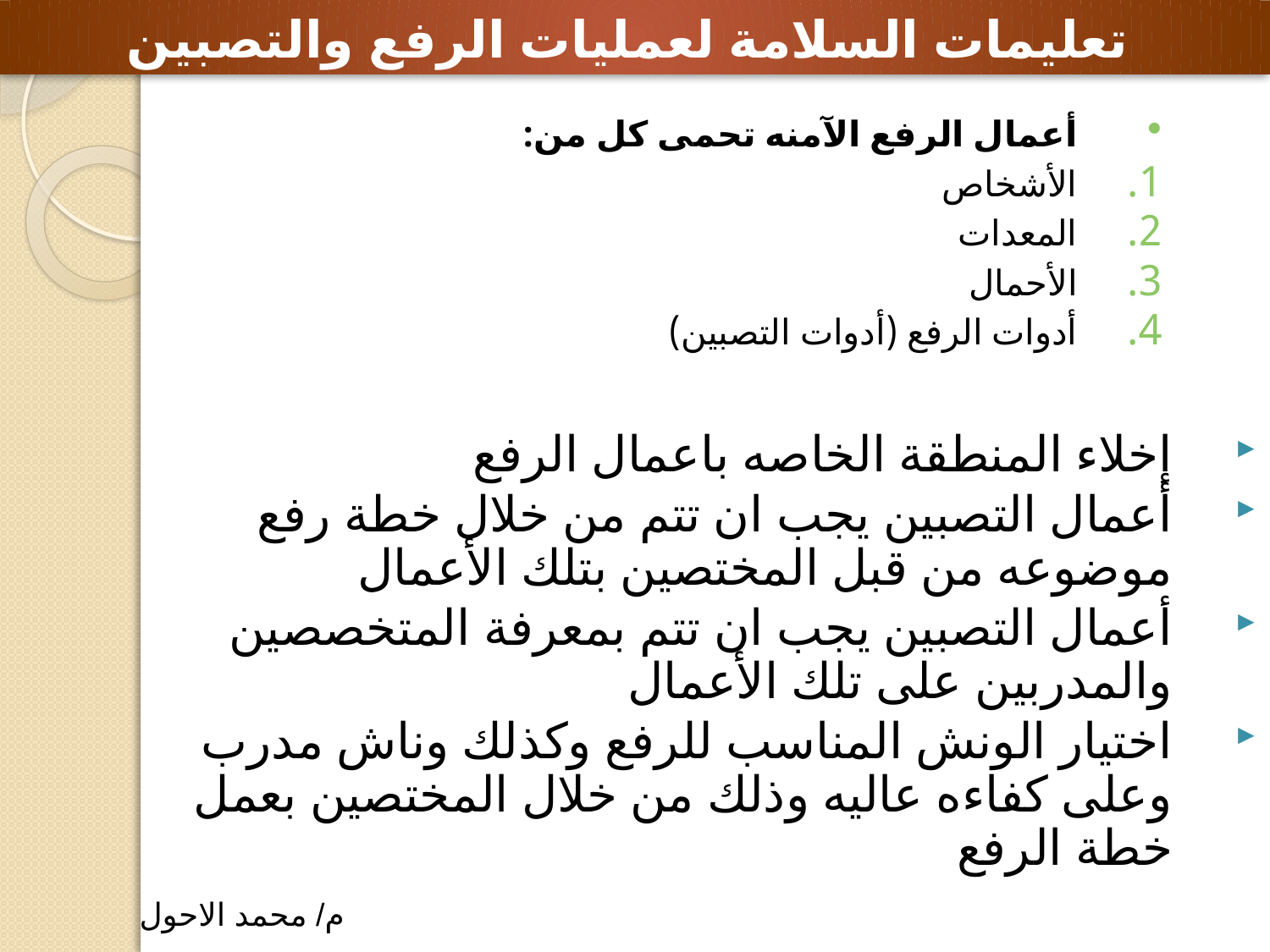

تعليمات السلامة لعمليات الرفع والتصبين
أعمال الرفع الآمنه تحمى كل من:
الأشخاص
المعدات
الأحمال
أدوات الرفع (أدوات التصبين)
إخلاء المنطقة الخاصه باعمال الرفع
أعمال التصبين يجب ان تتم من خلال خطة رفع موضوعه من قبل المختصين بتلك الأعمال
أعمال التصبين يجب ان تتم بمعرفة المتخصصين والمدربين على تلك الأعمال
اختيار الونش المناسب للرفع وكذلك وناش مدرب وعلى كفاءه عاليه وذلك من خلال المختصين بعمل خطة الرفع

م/ محمد الاحول